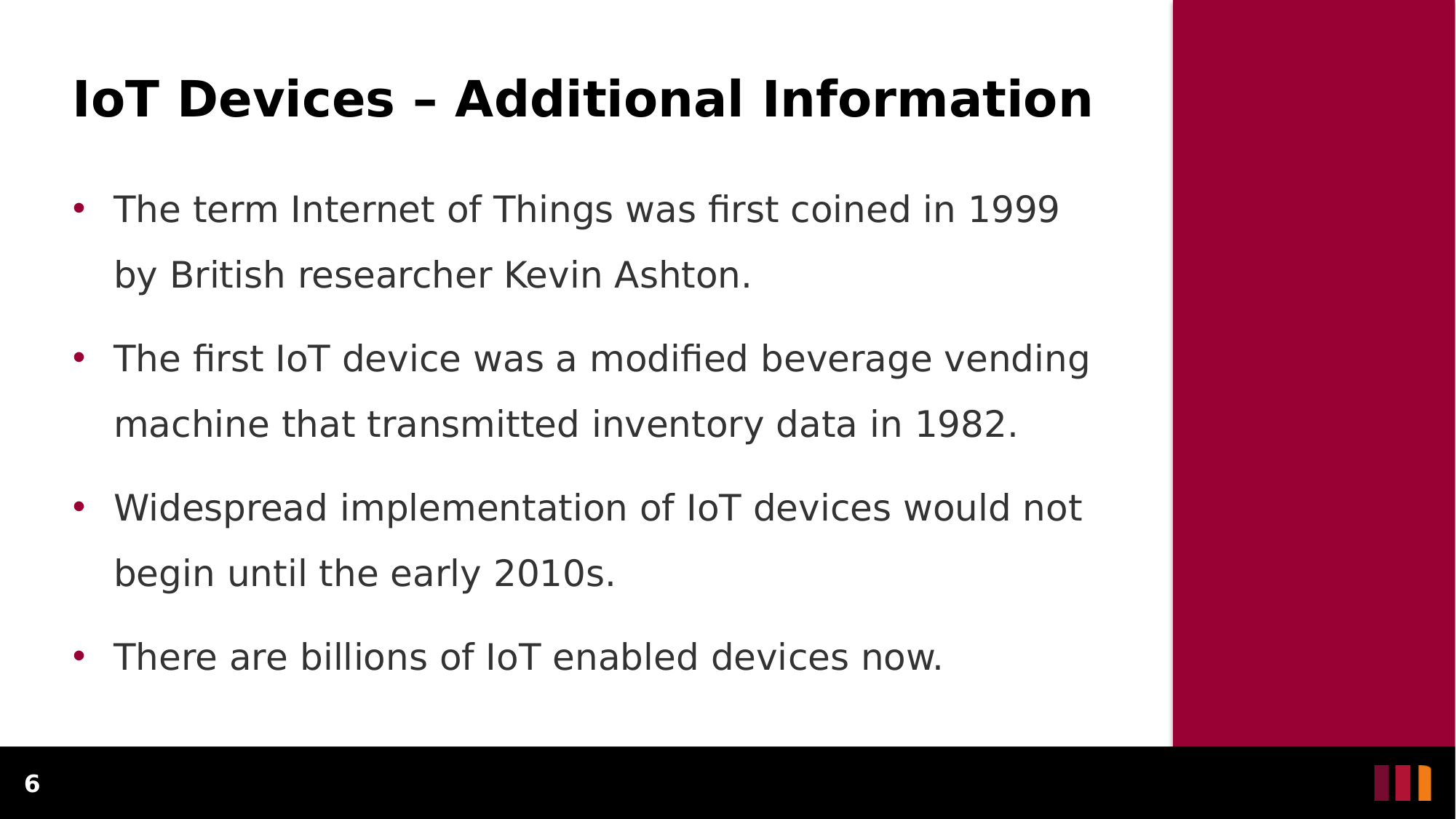

IoT Devices – Additional Information
The term Internet of Things was first coined in 1999 by British researcher Kevin Ashton.
The first IoT device was a modified beverage vending machine that transmitted inventory data in 1982.
Widespread implementation of IoT devices would not begin until the early 2010s.
There are billions of IoT enabled devices now.
6